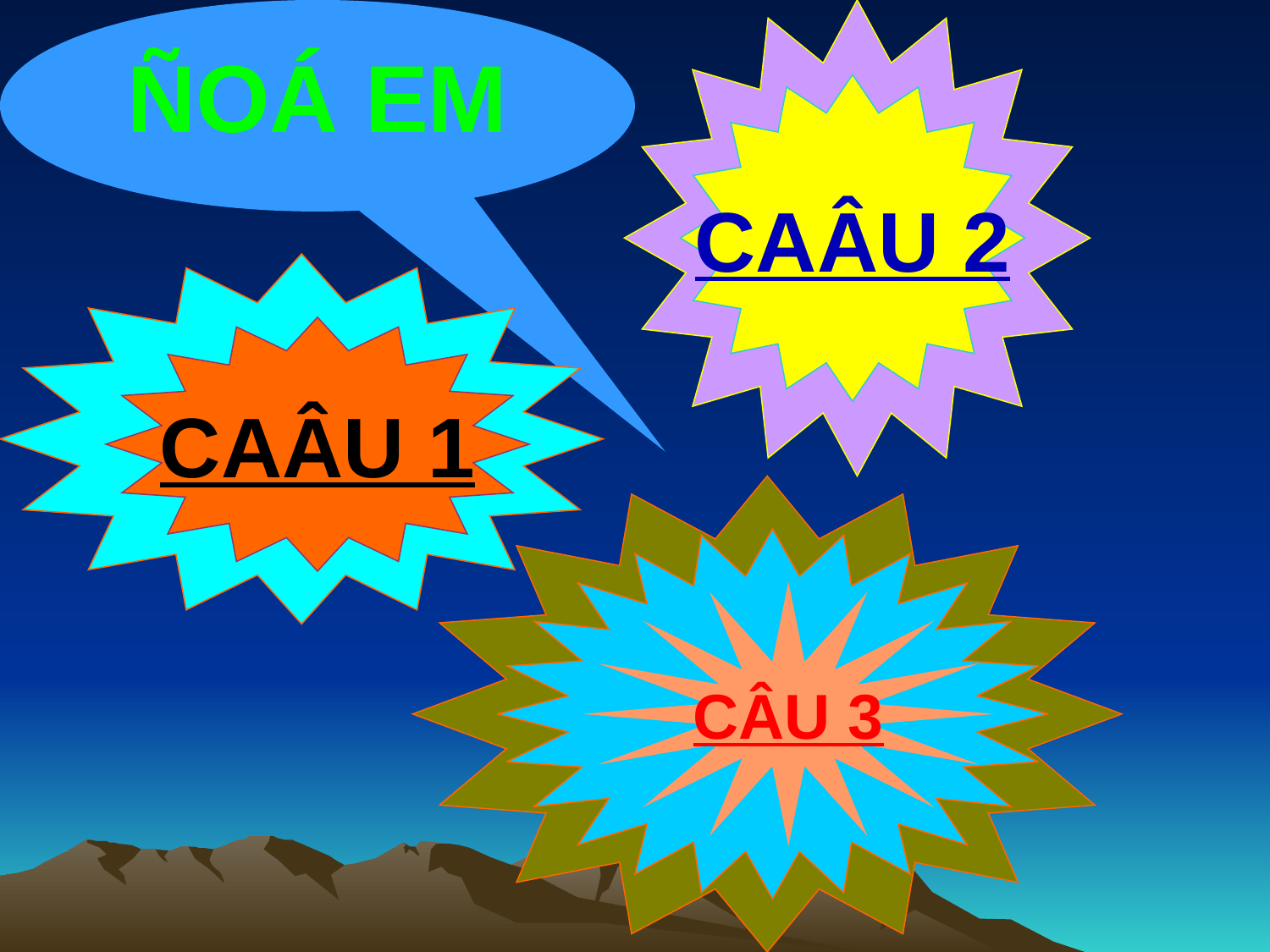

ÑOÁ EM

CAÂU 2

CAÂU 1

CÂU 3